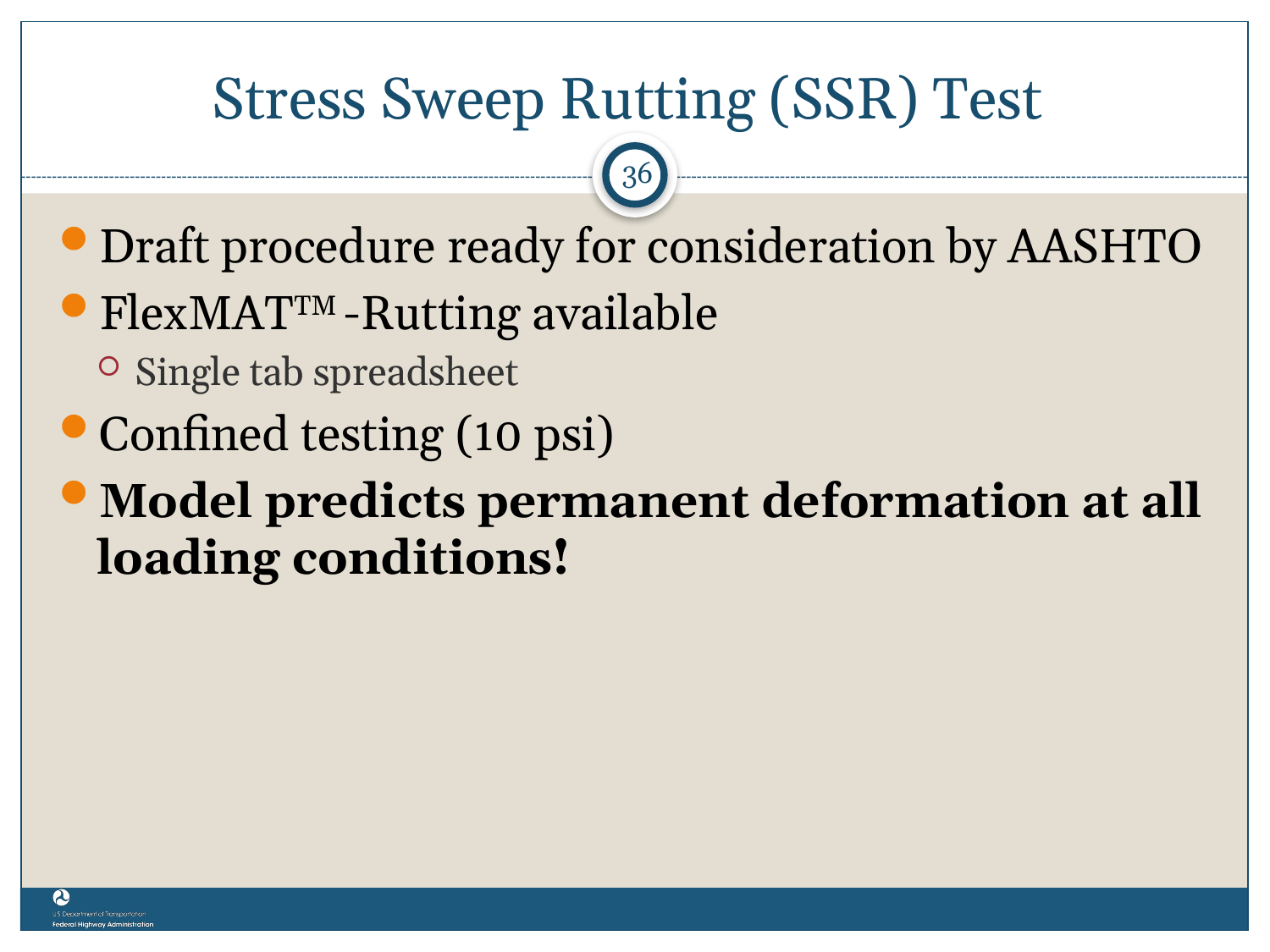

# Stress Sweep Rutting (SSR) Test
36
Draft procedure ready for consideration by AASHTO
FlexMATTM -Rutting available
Single tab spreadsheet
Confined testing (10 psi)
Model predicts permanent deformation at all loading conditions!